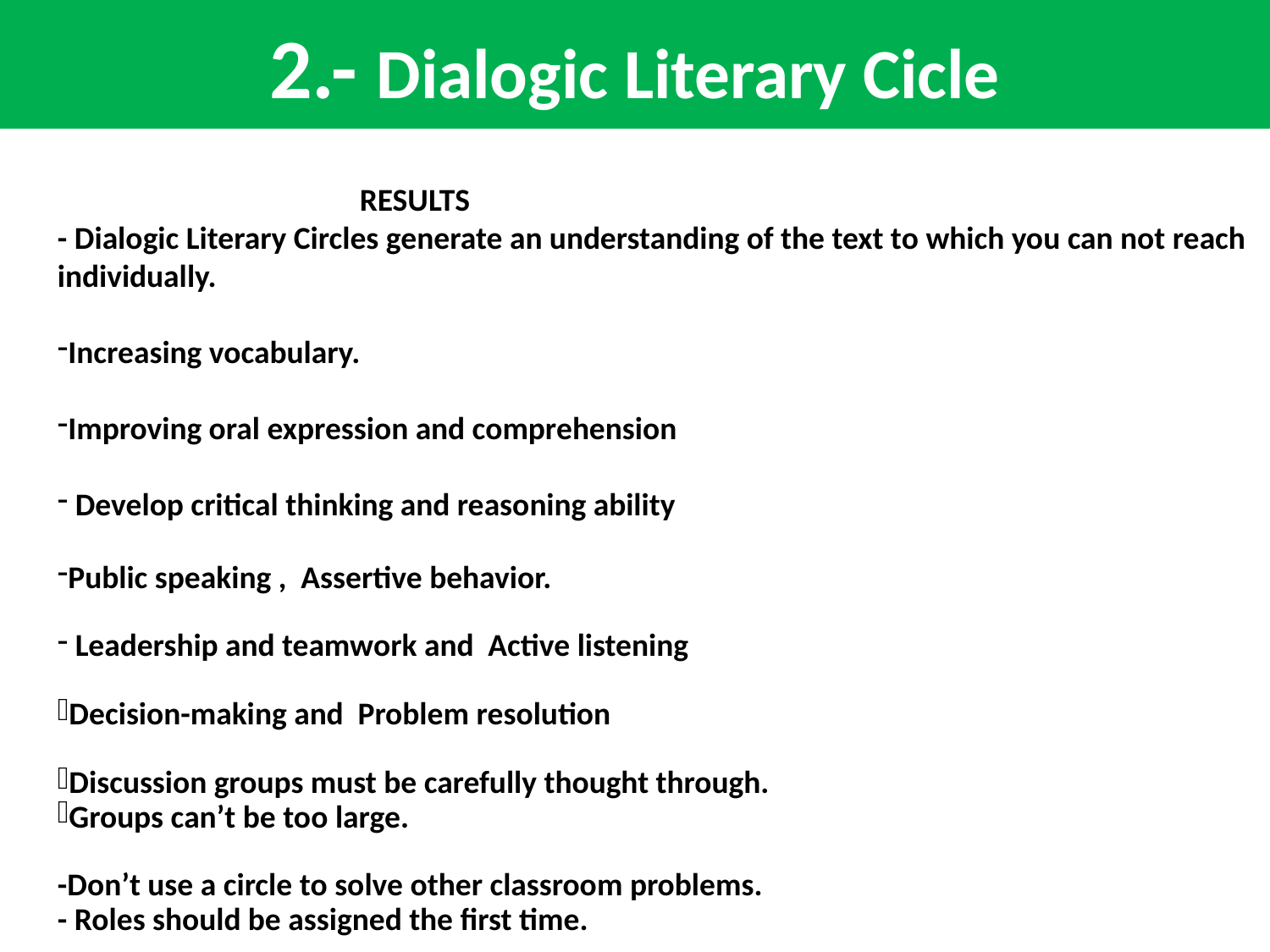

2.- Dialogic Literary Cicle

                                          RESULTS
- Dialogic Literary Circles generate an understanding of the text to which you can not reach individually.

Increasing vocabulary.

Improving oral expression and comprehension

 Develop critical thinking and reasoning ability

Public speaking ,  Assertive behavior.

 Leadership and teamwork and  Active listening

Decision-making and  Problem resolution

Discussion groups must be carefully thought through.
Groups can’t be too large.

-Don’t use a circle to solve other classroom problems.
- Roles should be assigned the first time.